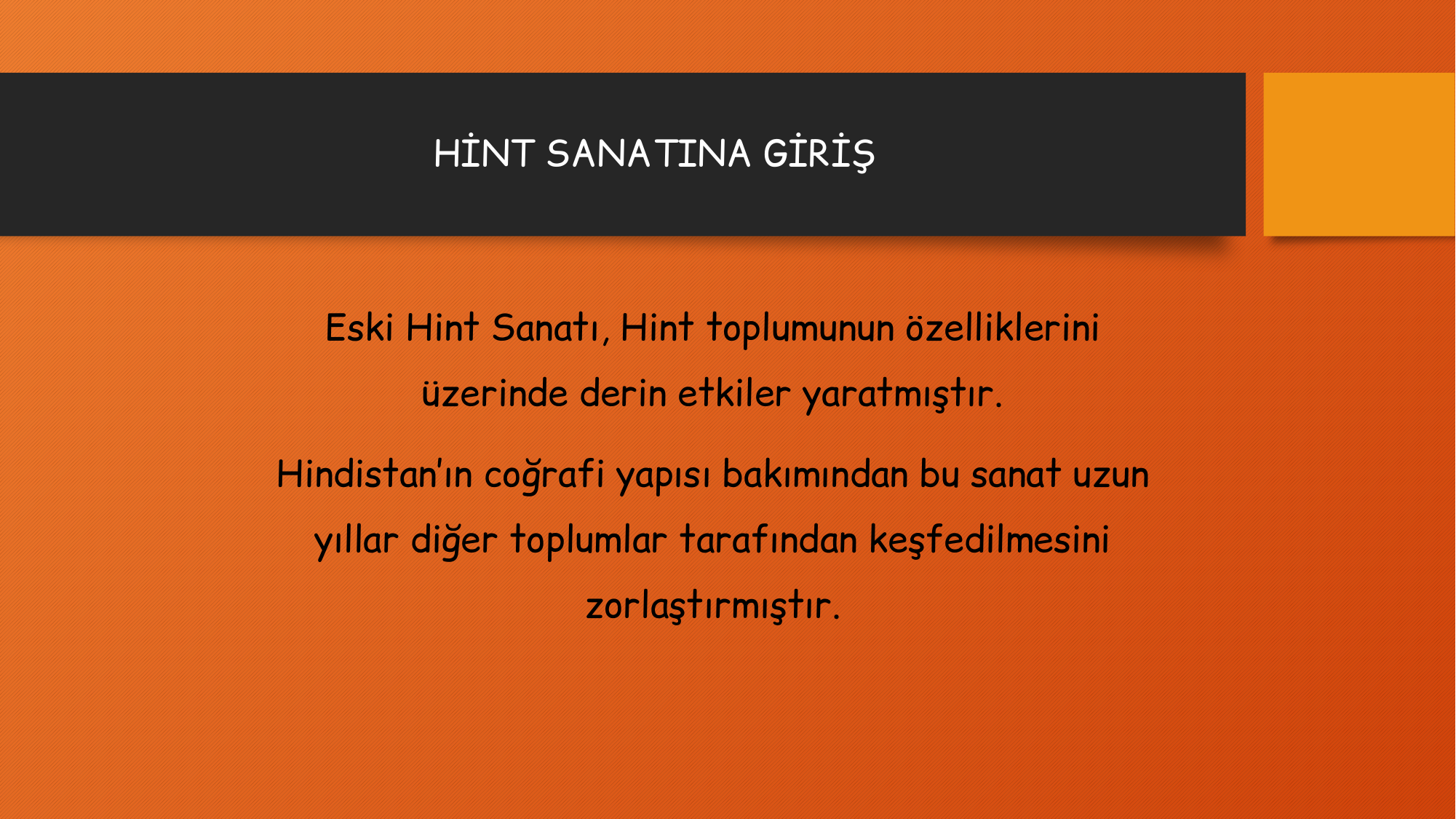

# HİNT SANATINA GİRİŞ

Eski Hint Sanatı, Hint toplumunun özelliklerini üzerinde derin etkiler yaratmıştır.
Hindistan’ın coğrafi yapısı bakımından bu sanat uzun yıllar diğer toplumlar tarafından keşfedilmesini zorlaştırmıştır.